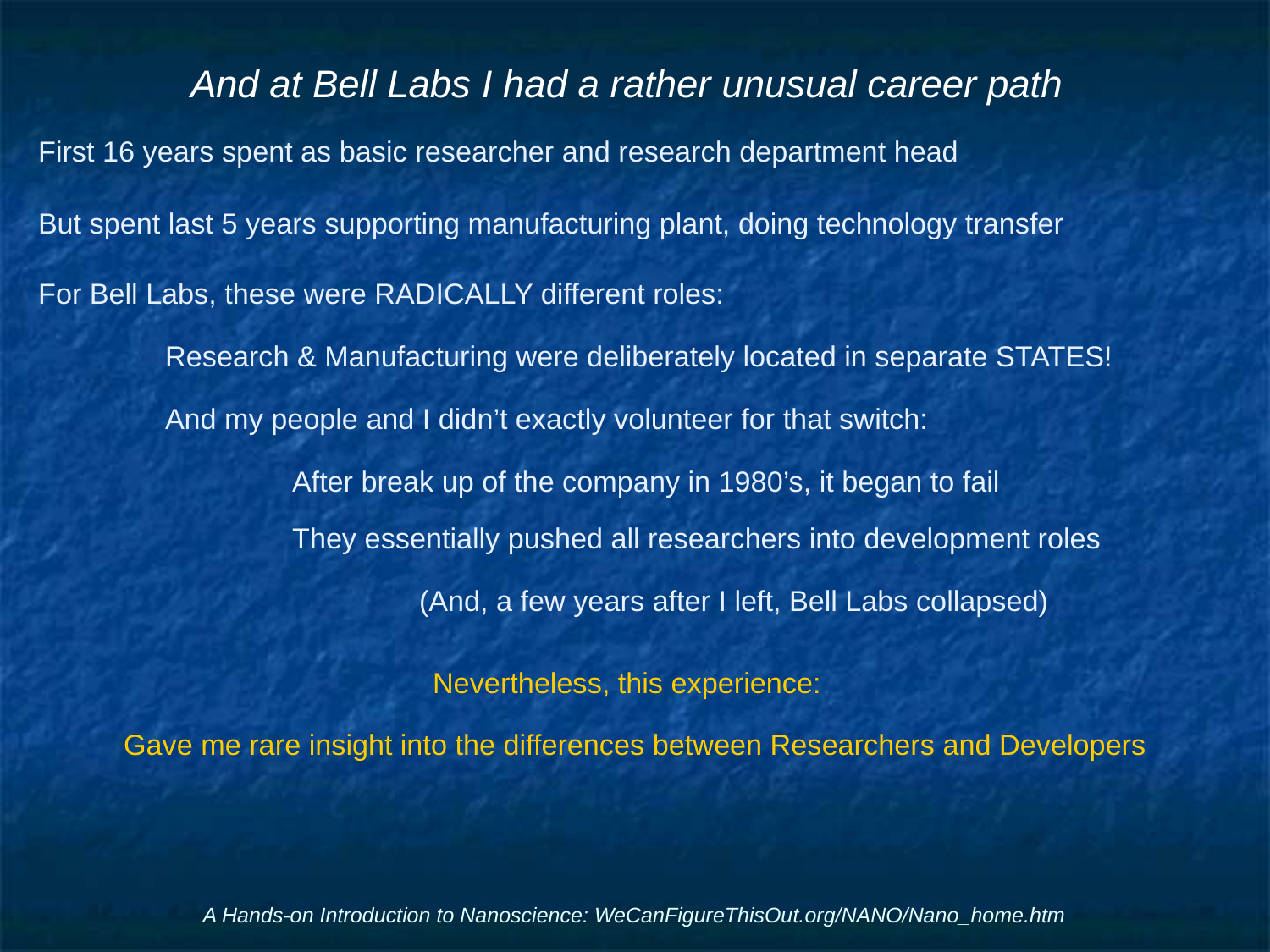

And at Bell Labs I had a rather unusual career path

First 16 years spent as basic researcher and research department head

But spent last 5 years supporting manufacturing plant, doing technology transfer

For Bell Labs, these were RADICALLY different roles:

	Research & Manufacturing were deliberately located in separate STATES!

	And my people and I didn’t exactly volunteer for that switch:

		After break up of the company in 1980’s, it began to fail

		They essentially pushed all researchers into development roles

			(And, a few years after I left, Bell Labs collapsed)

Nevertheless, this experience:

Gave me rare insight into the differences between Researchers and Developers
A Hands-on Introduction to Nanoscience: WeCanFigureThisOut.org/NANO/Nano_home.htm